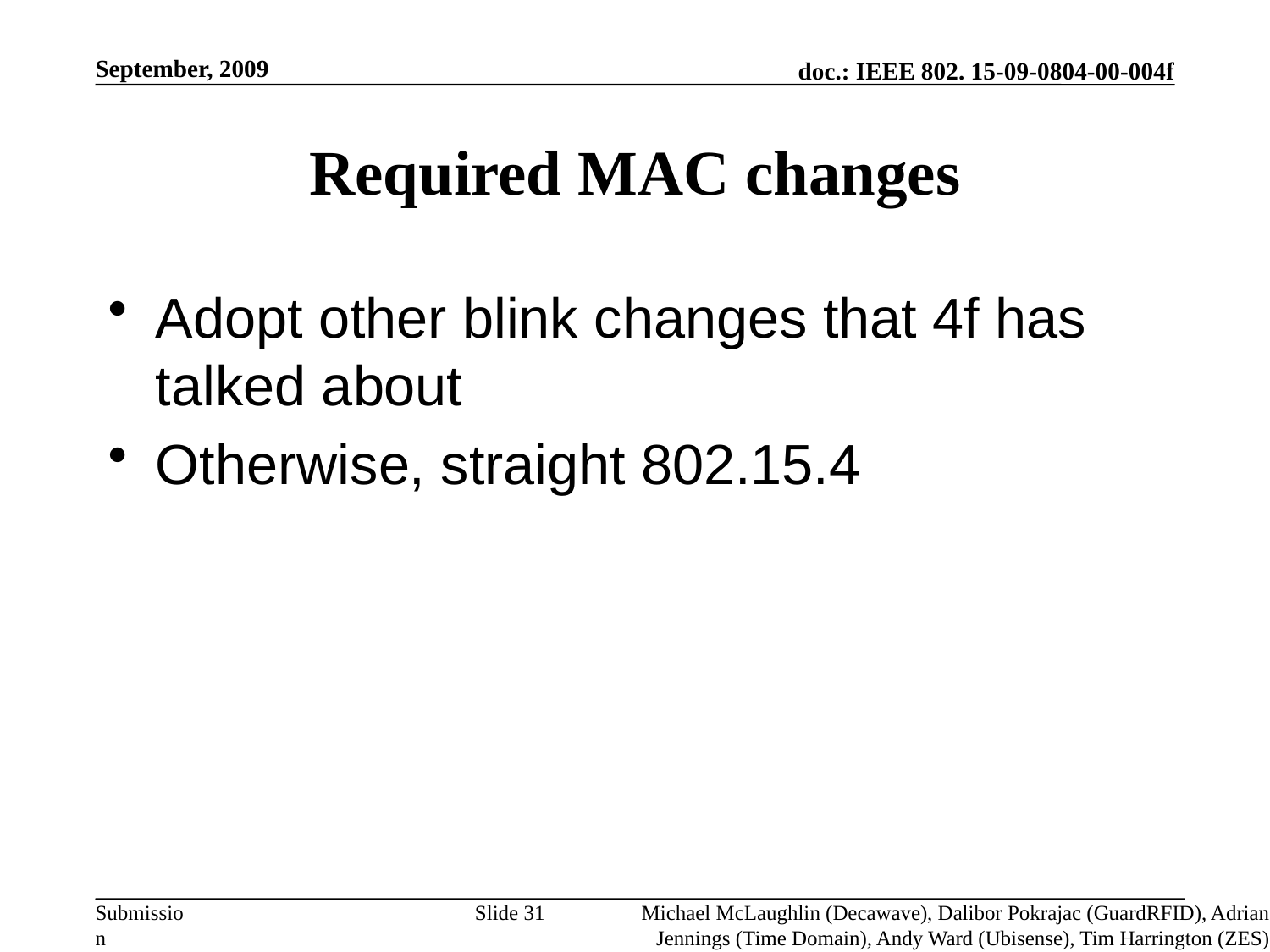

September, 2009
# Required MAC changes
Adopt other blink changes that 4f has talked about
Otherwise, straight 802.15.4

Slide 31
Michael McLaughlin (Decawave), Dalibor Pokrajac (GuardRFID), Adrian Jennings (Time Domain), Andy Ward (Ubisense), Tim Harrington (ZES)